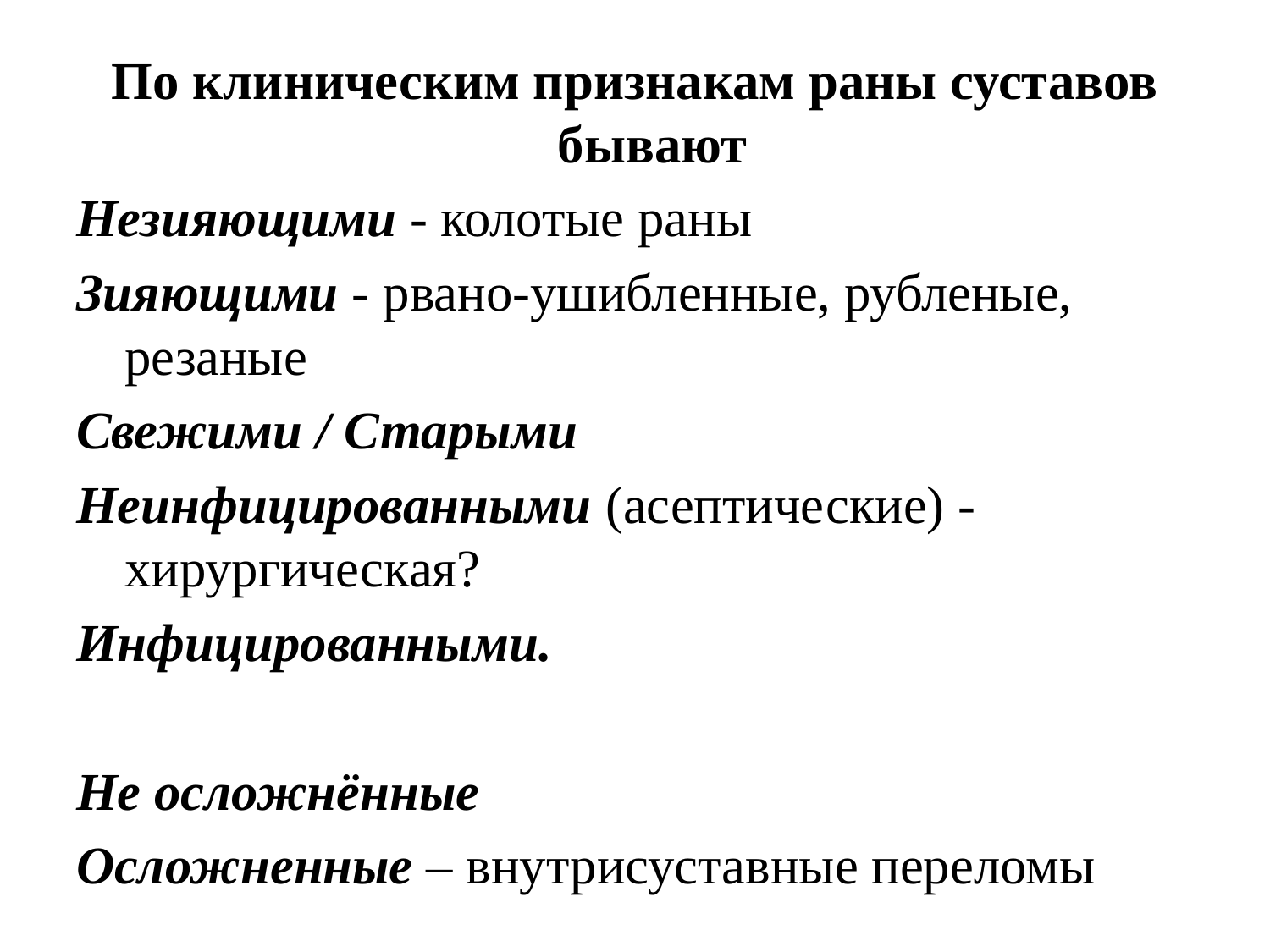

По клиническим признакам раны суставов бывают
Незияющими - колотые раны
Зияющими - рвано-ушибленные, рубленые, резаные
Свежими / Старыми
Неинфицированными (асептические) - хирургическая?
Инфицированными.

Не осложнённые
Осложненные – внутрисуставные переломы